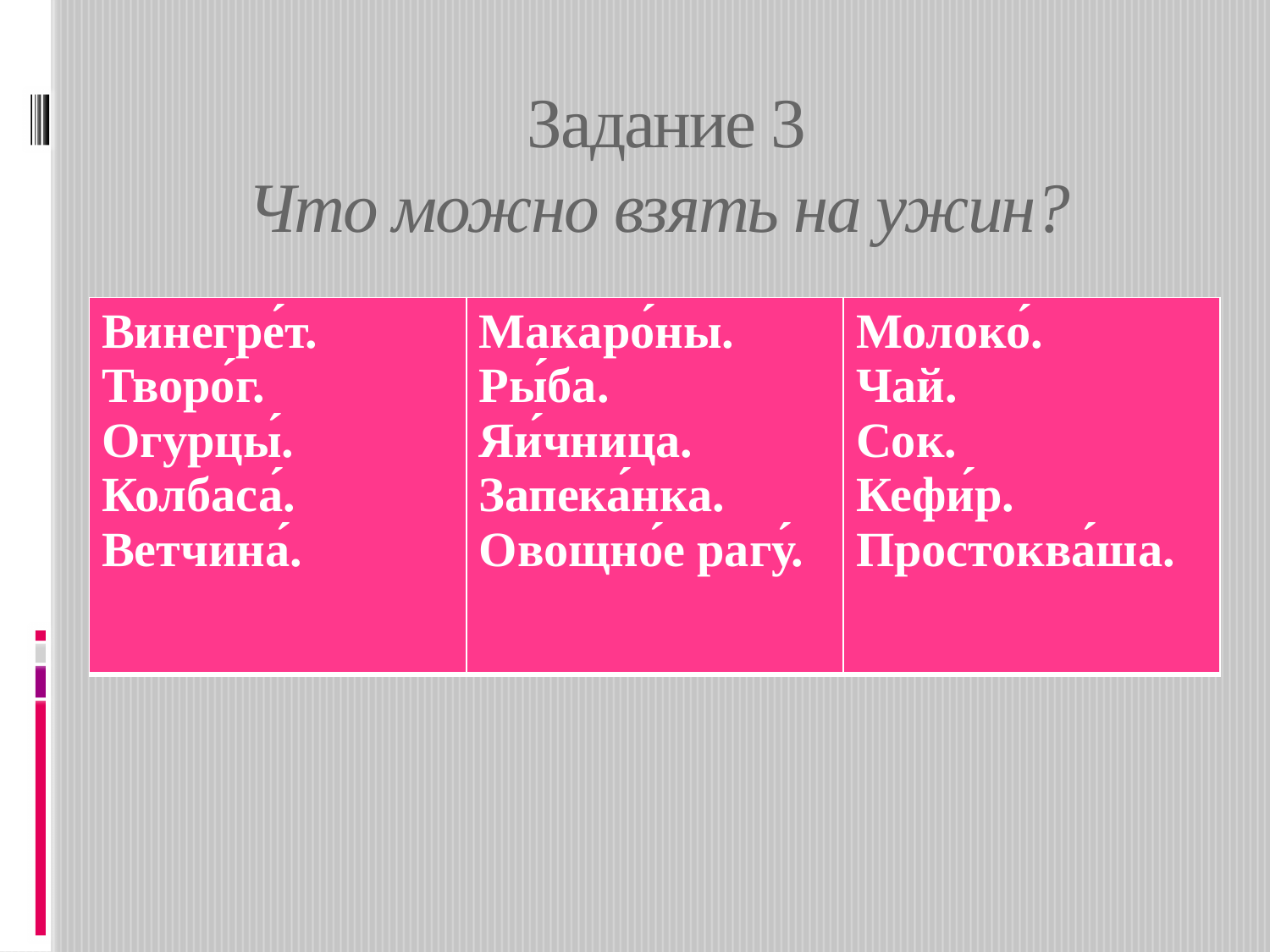

# Задание 3 Что можно взять на ужин?
| Винегре́т. Творо́г. Огурцы́. Колбаса́. Ветчина́. | Макаро́ны. Ры́ба. Яи́чница. Запека́нка. Овощно́е рагу́. | Молоко́. Чай. Сок. Кефи́р. Простоква́ша. |
| --- | --- | --- |